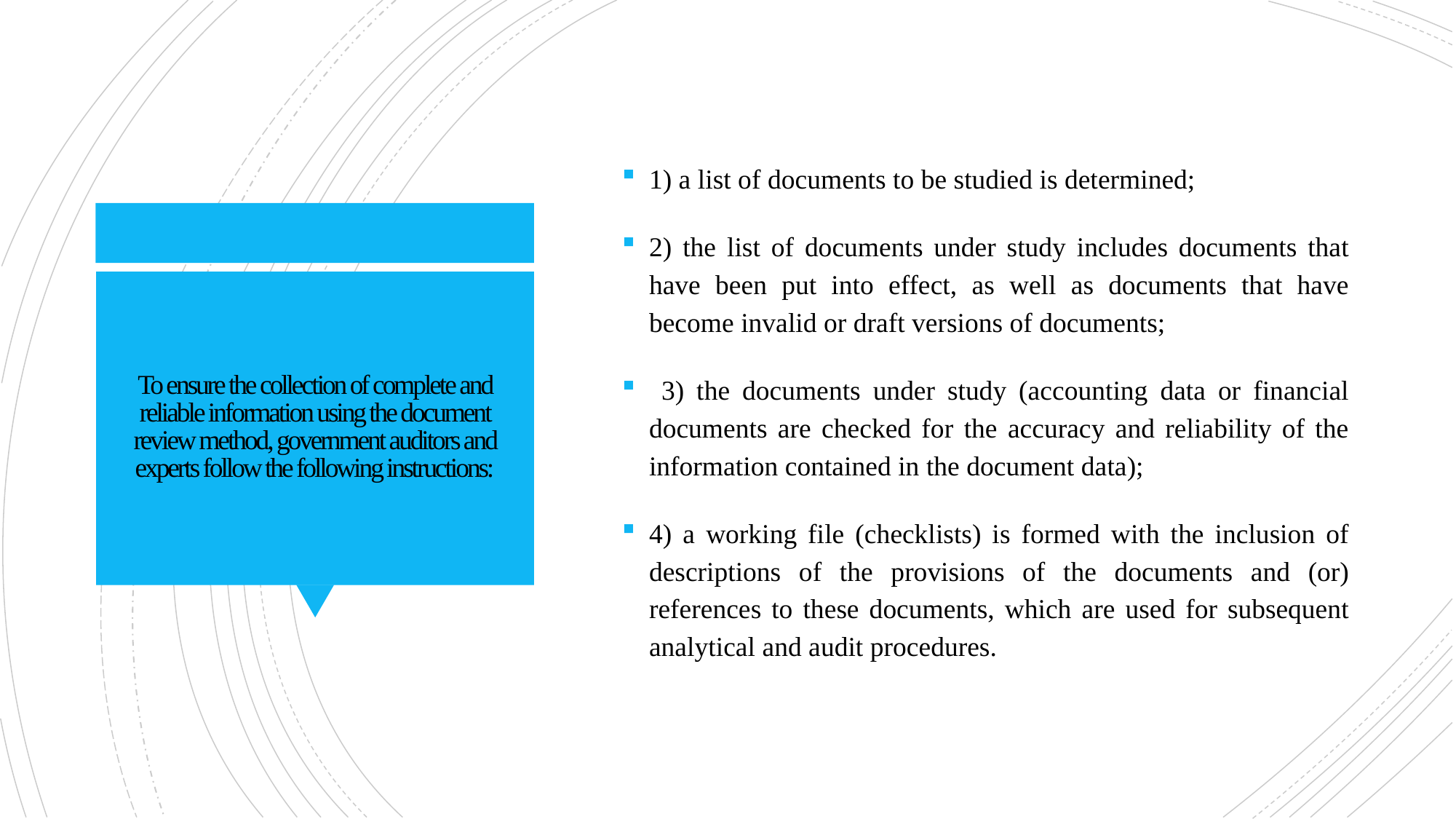

1) a list of documents to be studied is determined;
2) the list of documents under study includes documents that have been put into effect, as well as documents that have become invalid or draft versions of documents;
 3) the documents under study (accounting data or financial documents are checked for the accuracy and reliability of the information contained in the document data);
4) a working file (checklists) is formed with the inclusion of descriptions of the provisions of the documents and (or) references to these documents, which are used for subsequent analytical and audit procedures.
# To ensure the collection of complete and reliable information using the document review method, government auditors and experts follow the following instructions: